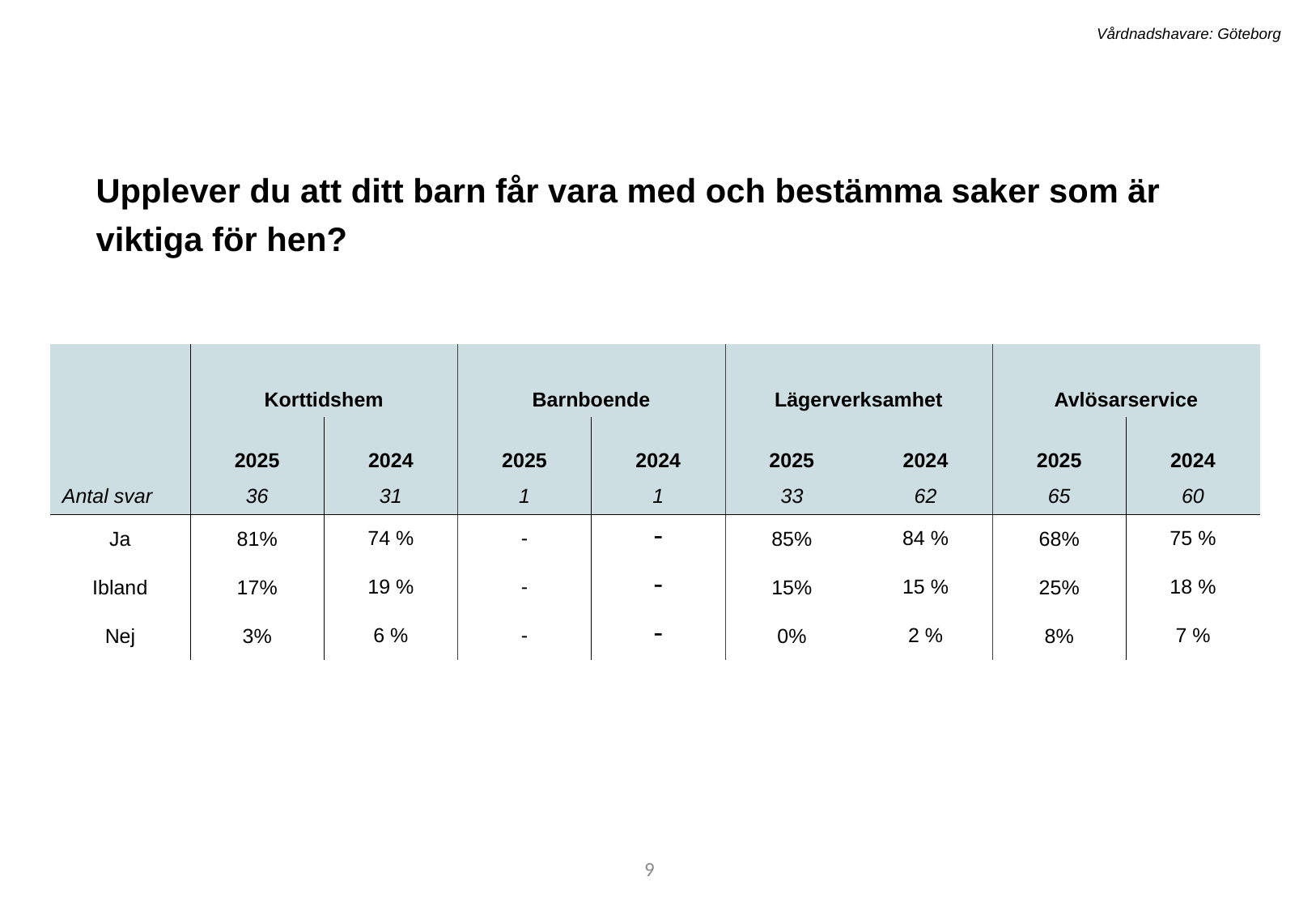

Vårdnadshavare: Göteborg
Upplever du att ditt barn får vara med och bestämma saker som är viktiga för hen?
|  | Korttidshem |  | Barnboende |  | Lägerverksamhet |  | Avlösarservice |  |
| --- | --- | --- | --- | --- | --- | --- | --- | --- |
|  | 2025 | 2024 | 2025 | 2024 | 2025 | 2024 | 2025 | 2024 |
| Antal svar | 36 | 31 | 1 | 1 | 33 | 62 | 65 | 60 |
| Ja | 81% | 74 % | - | - | 85% | 84 % | 68% | 75 % |
| Ibland | 17% | 19 % | - | - | 15% | 15 % | 25% | 18 % |
| Nej | 3% | 6 % | - | - | 0% | 2 % | 8% | 7 % |
9